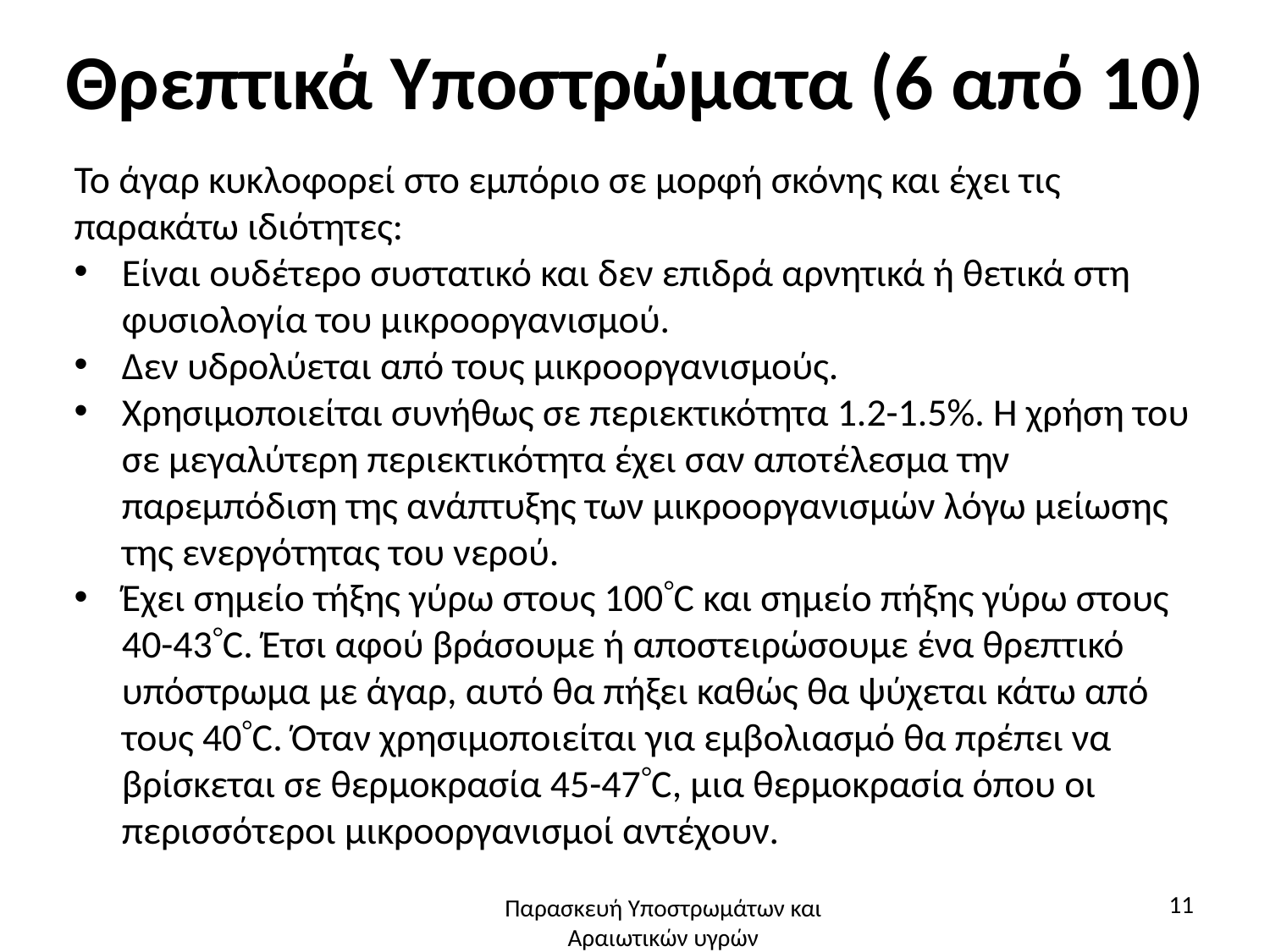

# Θρεπτικά Υποστρώματα (6 από 10)
Το άγαρ κυκλοφορεί στο εμπόριο σε μορφή σκόνης και έχει τις παρακάτω ιδιότητες:
Είναι ουδέτερο συστατικό και δεν επιδρά αρνητικά ή θετικά στη φυσιολογία του μικροοργανισμού.
Δεν υδρολύεται από τους μικροοργανισμούς.
Χρησιμοποιείται συνήθως σε περιεκτικότητα 1.2-1.5%. Η χρήση του σε μεγαλύτερη περιεκτικότητα έχει σαν αποτέλεσμα την παρεμπόδιση της ανάπτυξης των μικροοργανισμών λόγω μείωσης της ενεργότητας του νερού.
Έχει σημείο τήξης γύρω στους 100°C και σημείο πήξης γύρω στους 40-43°C. Έτσι αφού βράσουμε ή αποστειρώσουμε ένα θρεπτικό υπόστρωμα με άγαρ, αυτό θα πήξει καθώς θα ψύχεται κάτω από τους 40°C. Όταν χρησιμοποιείται για εμβολιασμό θα πρέπει να βρίσκεται σε θερμοκρασία 45-47°C, μια θερμοκρασία όπου οι περισσότεροι μικροοργανισμοί αντέχουν.
11
Παρασκευή Υποστρωμάτων και Αραιωτικών υγρών